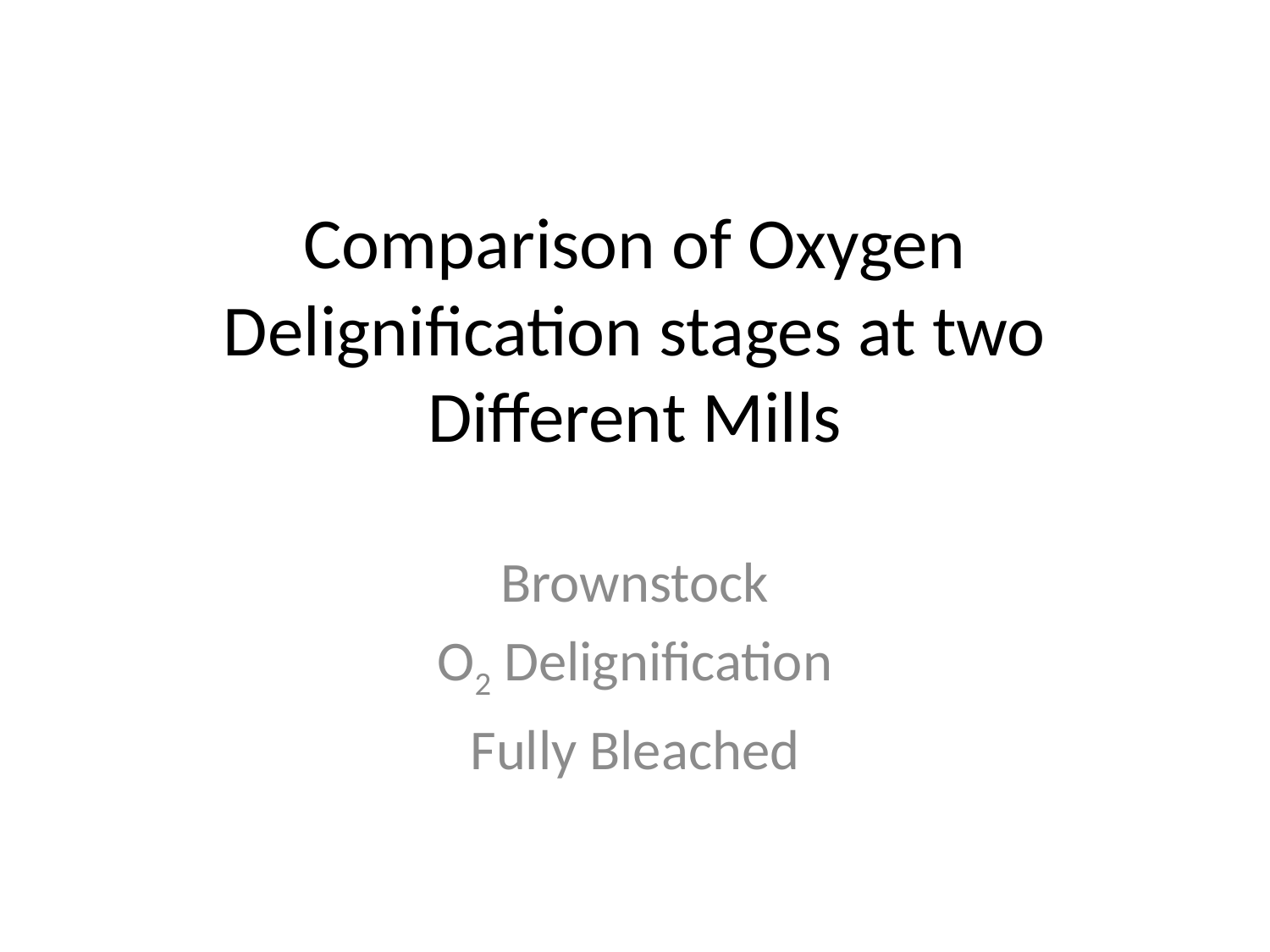

# Comparison of Oxygen Delignification stages at two Different Mills
Brownstock
O2 Delignification
Fully Bleached